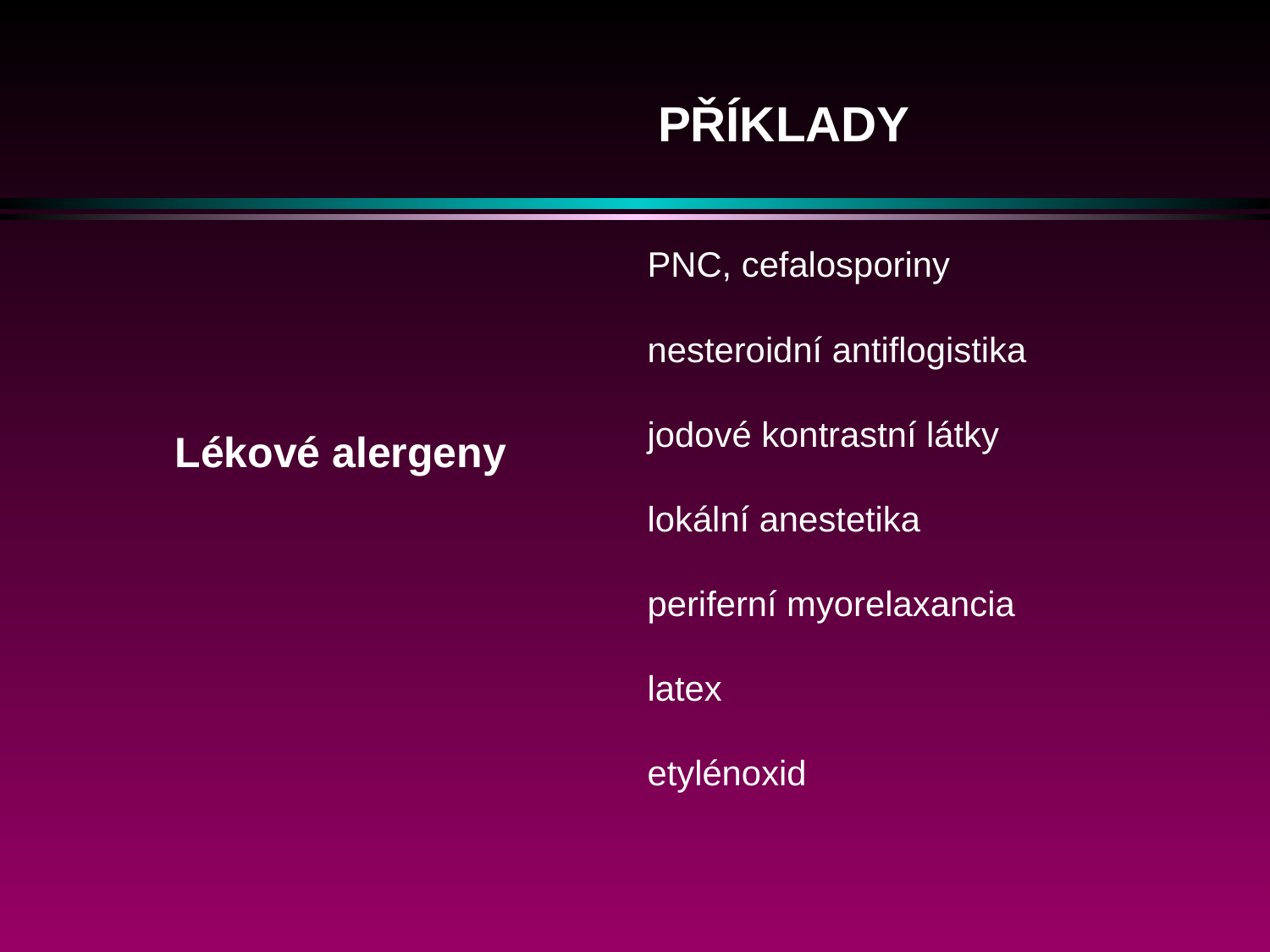

PŘÍKLADY
PNC, cefalosporiny

nesteroidní antiflogistika

jodové kontrastní látky

lokální anestetika

periferní myorelaxancia

latex

etylénoxid
Lékové alergeny